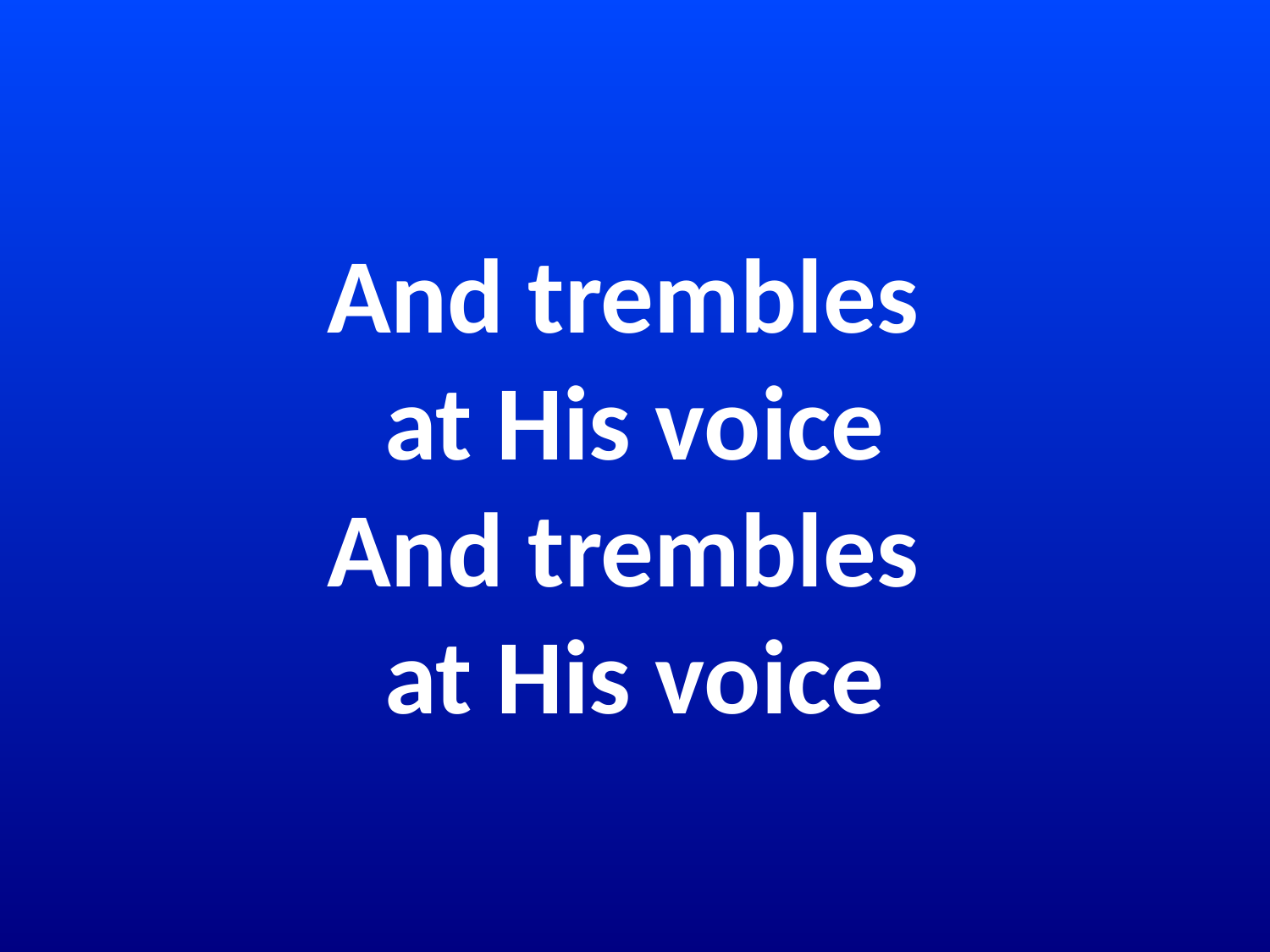

# And trembles at His voice And trembles at His voice